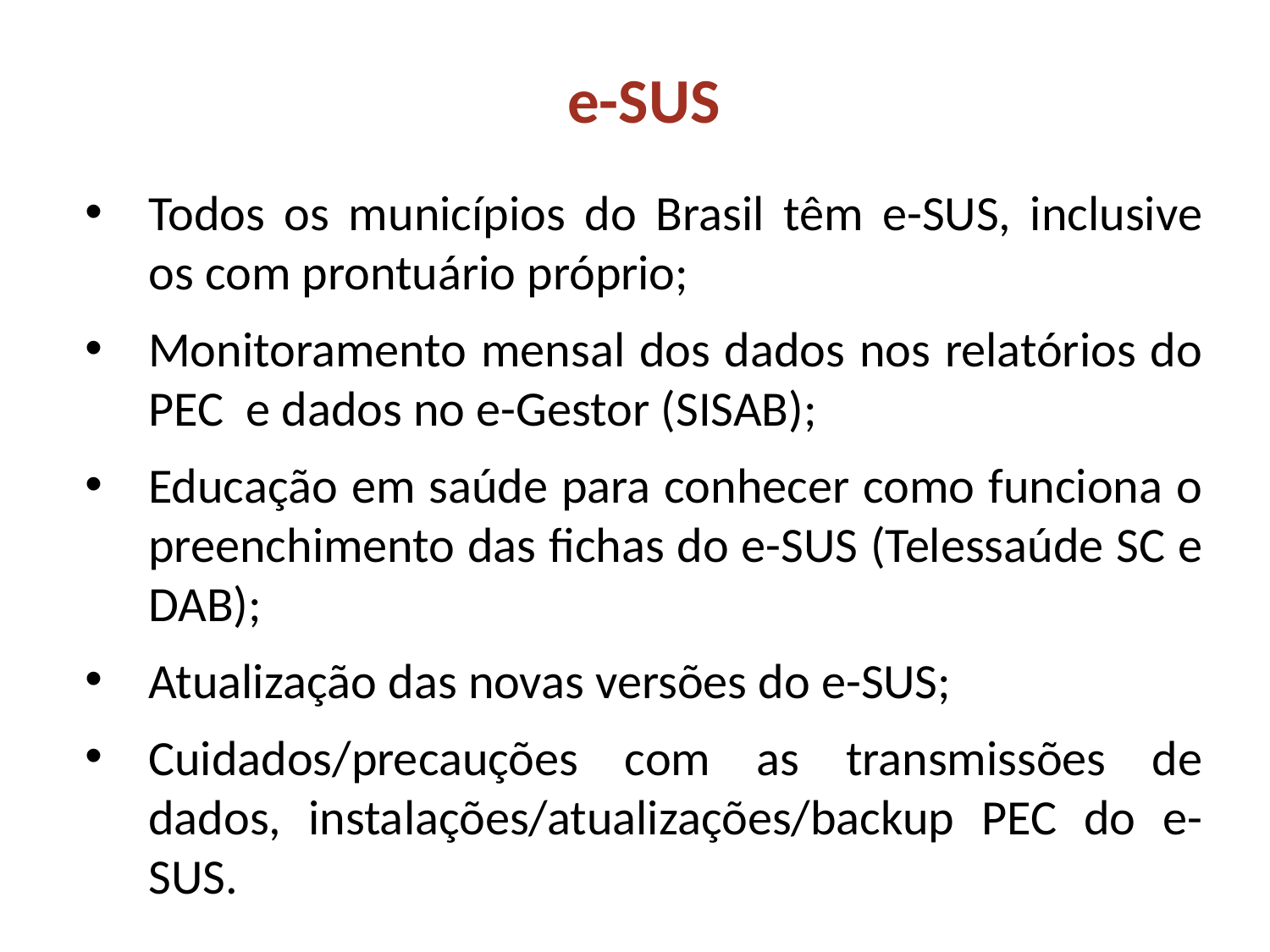

e-SUS
Todos os municípios do Brasil têm e-SUS, inclusive os com prontuário próprio;
Monitoramento mensal dos dados nos relatórios do PEC  e dados no e-Gestor (SISAB);
Educação em saúde para conhecer como funciona o preenchimento das fichas do e-SUS (Telessaúde SC e DAB);
Atualização das novas versões do e-SUS;
Cuidados/precauções com as transmissões de dados, instalações/atualizações/backup PEC do e-SUS.